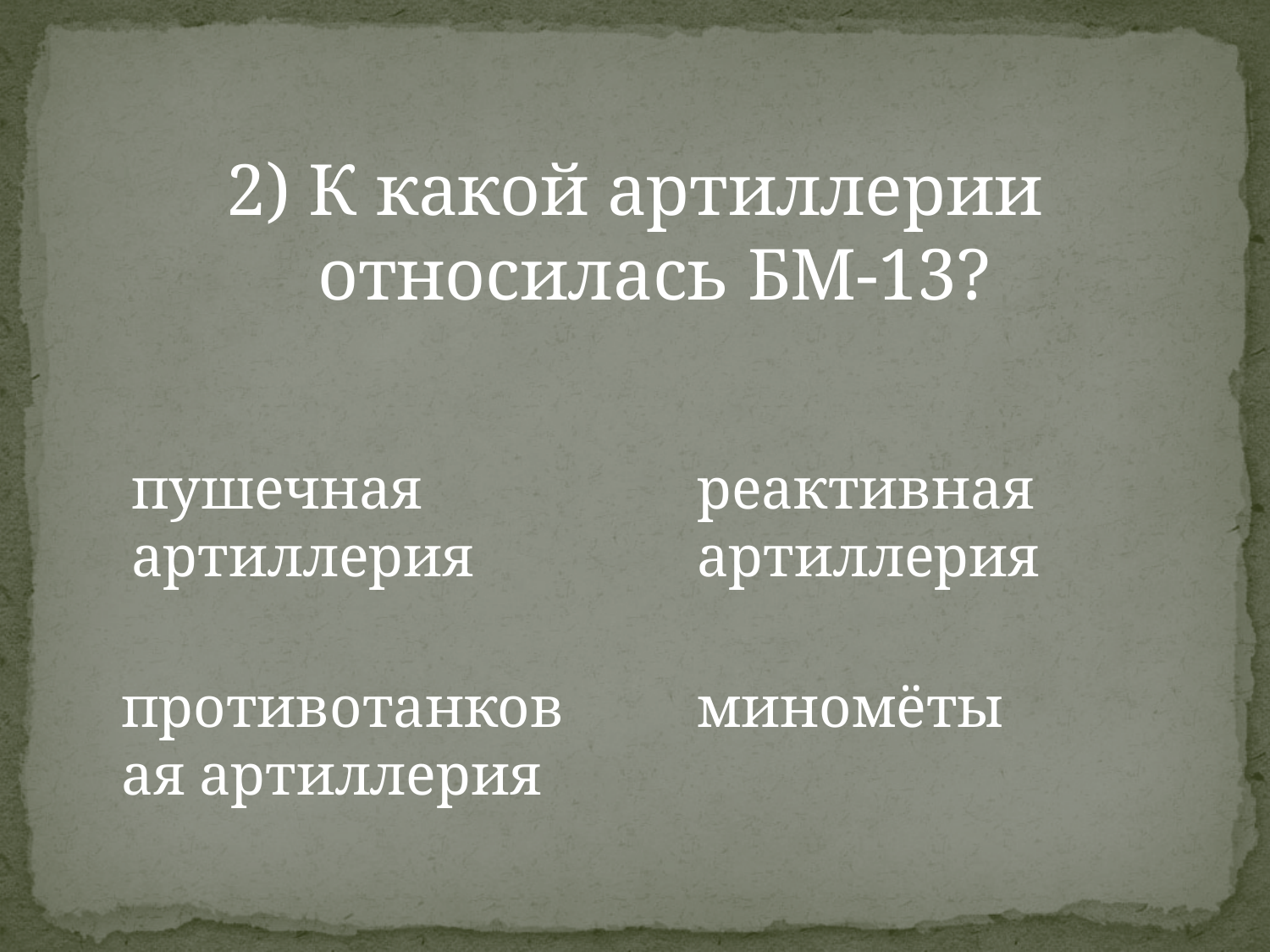

2) К какой артиллерии относилась БМ-13?
пушечная артиллерия
реактивная артиллерия
противотанковая артиллерия
миномёты